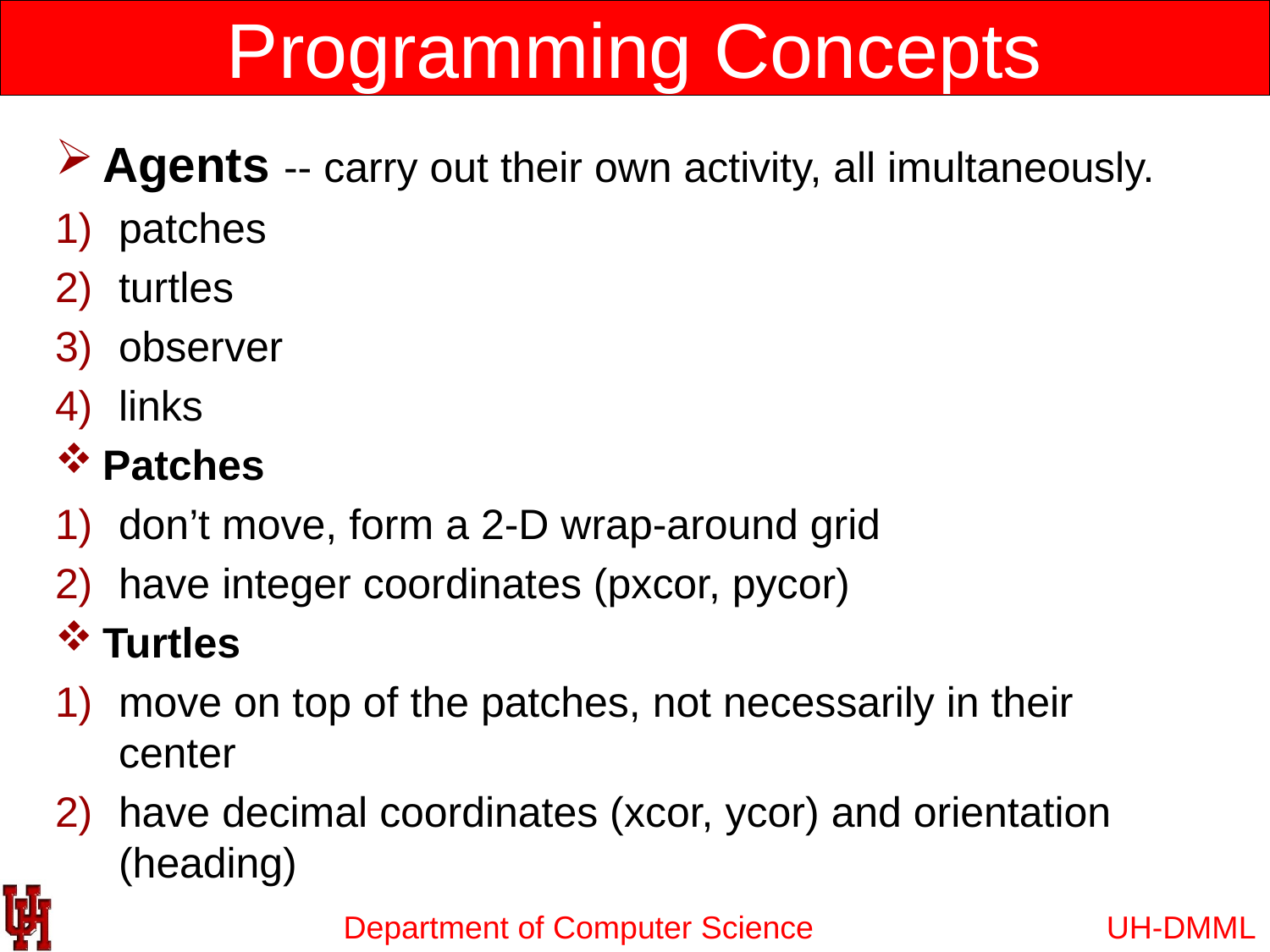

# Programming Concepts
Agents -- carry out their own activity, all imultaneously.
patches
turtles
observer
links
Patches
don’t move, form a 2-D wrap-around grid
have integer coordinates (pxcor, pycor)
Turtles
move on top of the patches, not necessarily in their center
have decimal coordinates (xcor, ycor) and orientation (heading)
UH-DMML